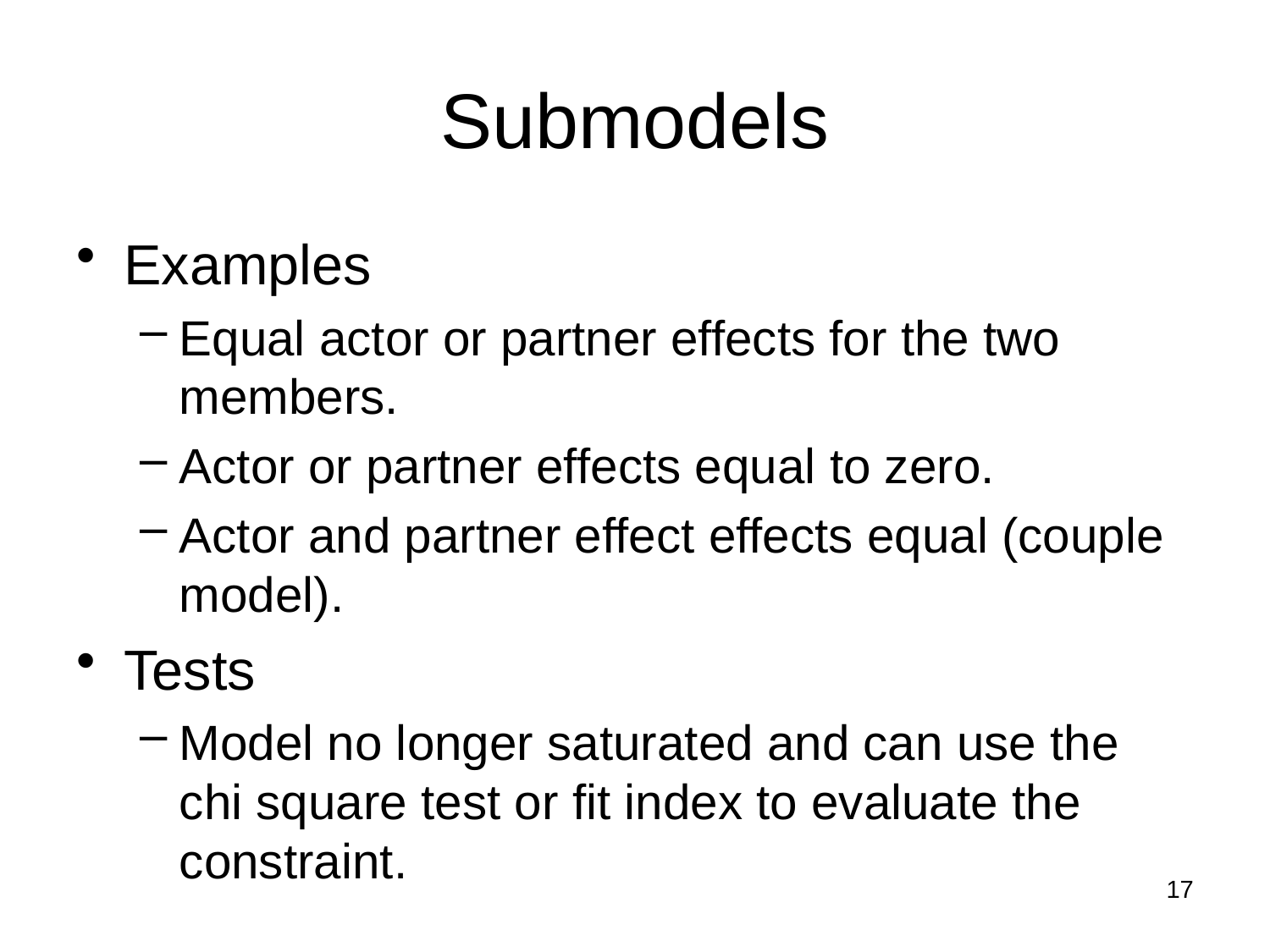

Submodels
Examples
Equal actor or partner effects for the two members.
Actor or partner effects equal to zero.
Actor and partner effect effects equal (couple model).
Tests
Model no longer saturated and can use the chi square test or fit index to evaluate the constraint.
17